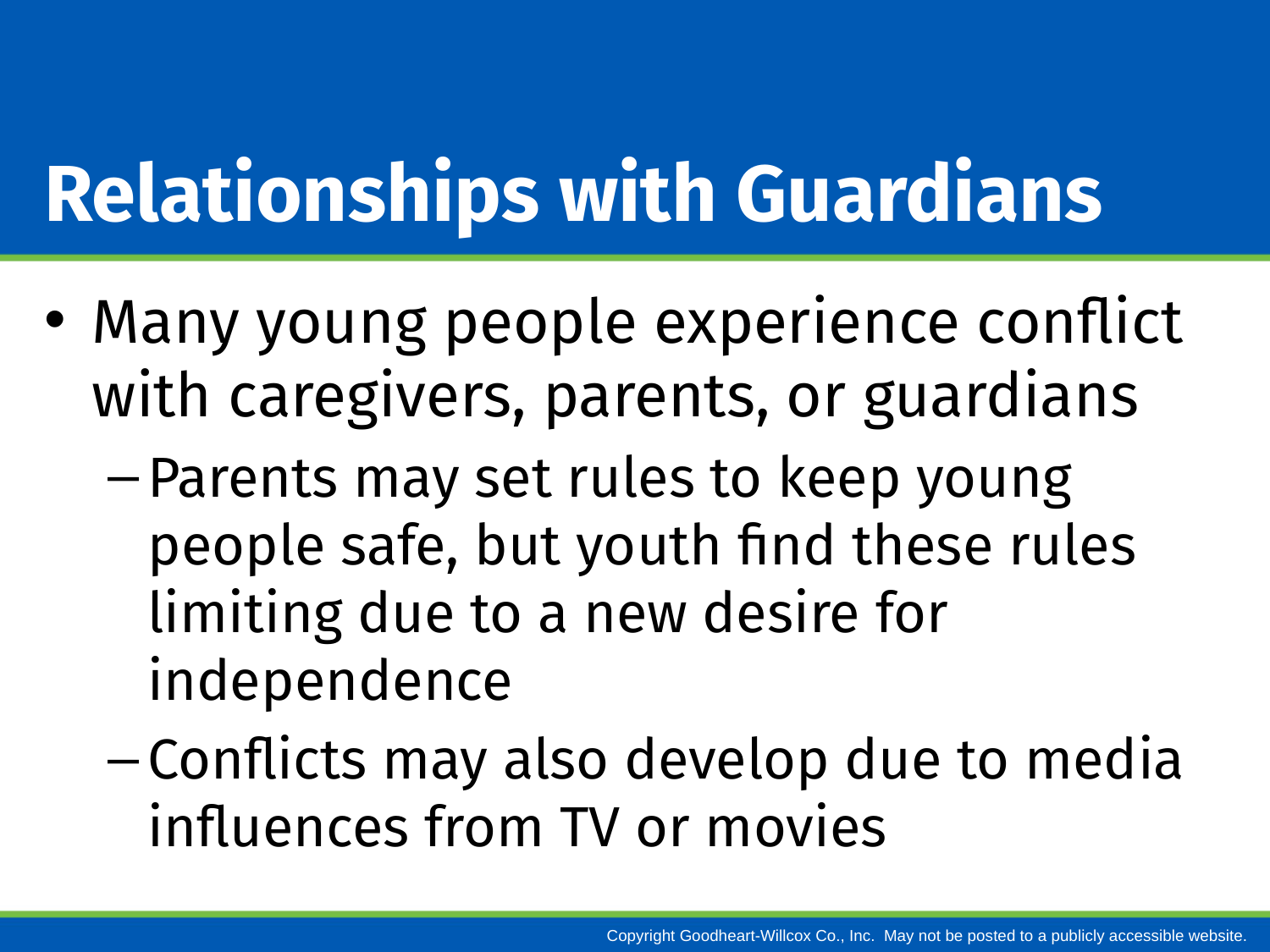

# Relationships with Guardians
Many young people experience conflict with caregivers, parents, or guardians
Parents may set rules to keep young people safe, but youth find these rules limiting due to a new desire for independence
Conflicts may also develop due to media influences from TV or movies